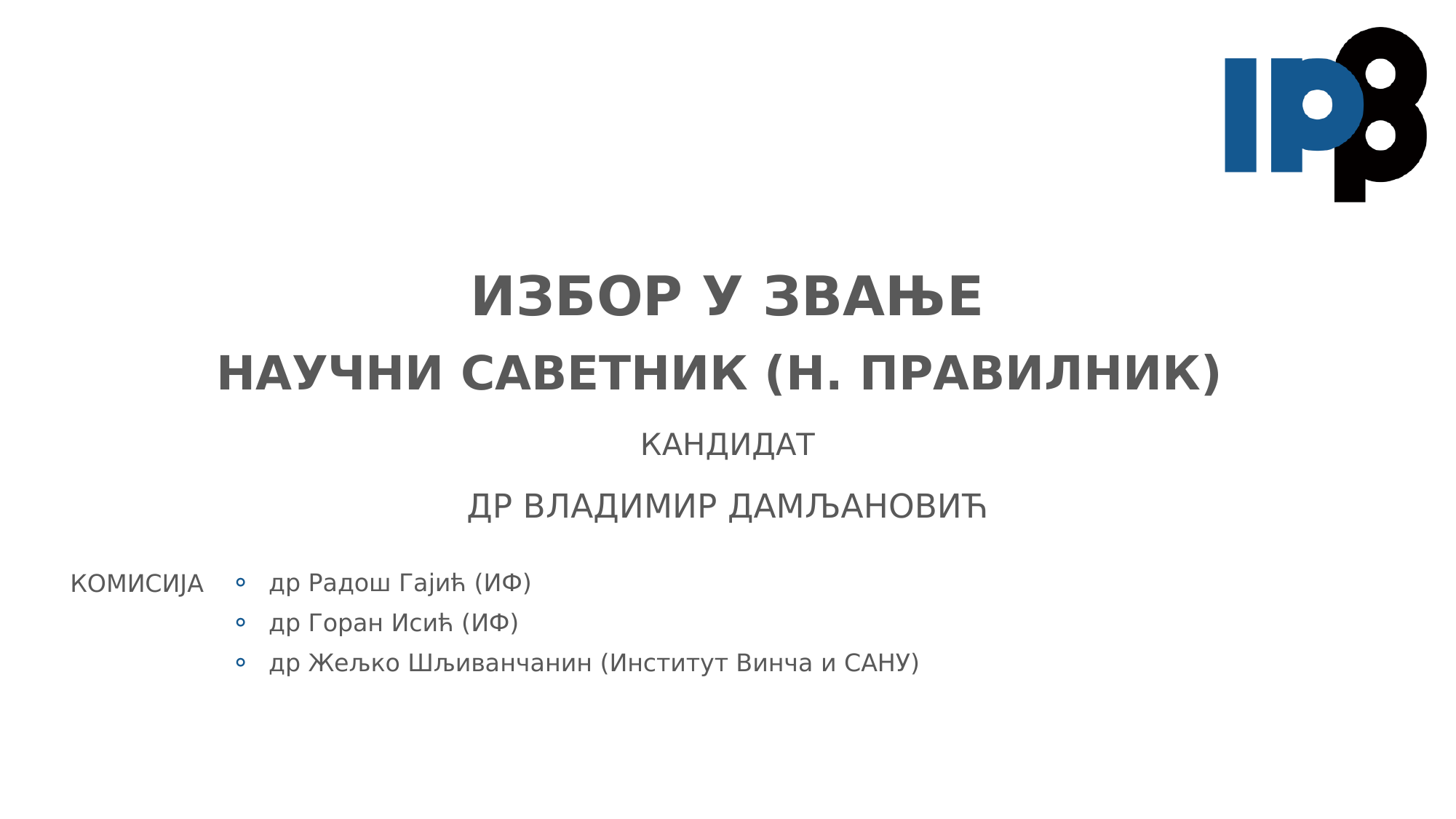

# ИЗБОР У ЗВАЊЕ
НАУЧНИ САВЕТНИК (Н. пРАВИЛНИК)
Др ВЛАДИМИР ДАМЉАНОВИЋ
др Радош Гајић (ИФ)
др Горан Исић (ИФ)
др Жељко Шљиванчанин (Институт Винча и САНУ)